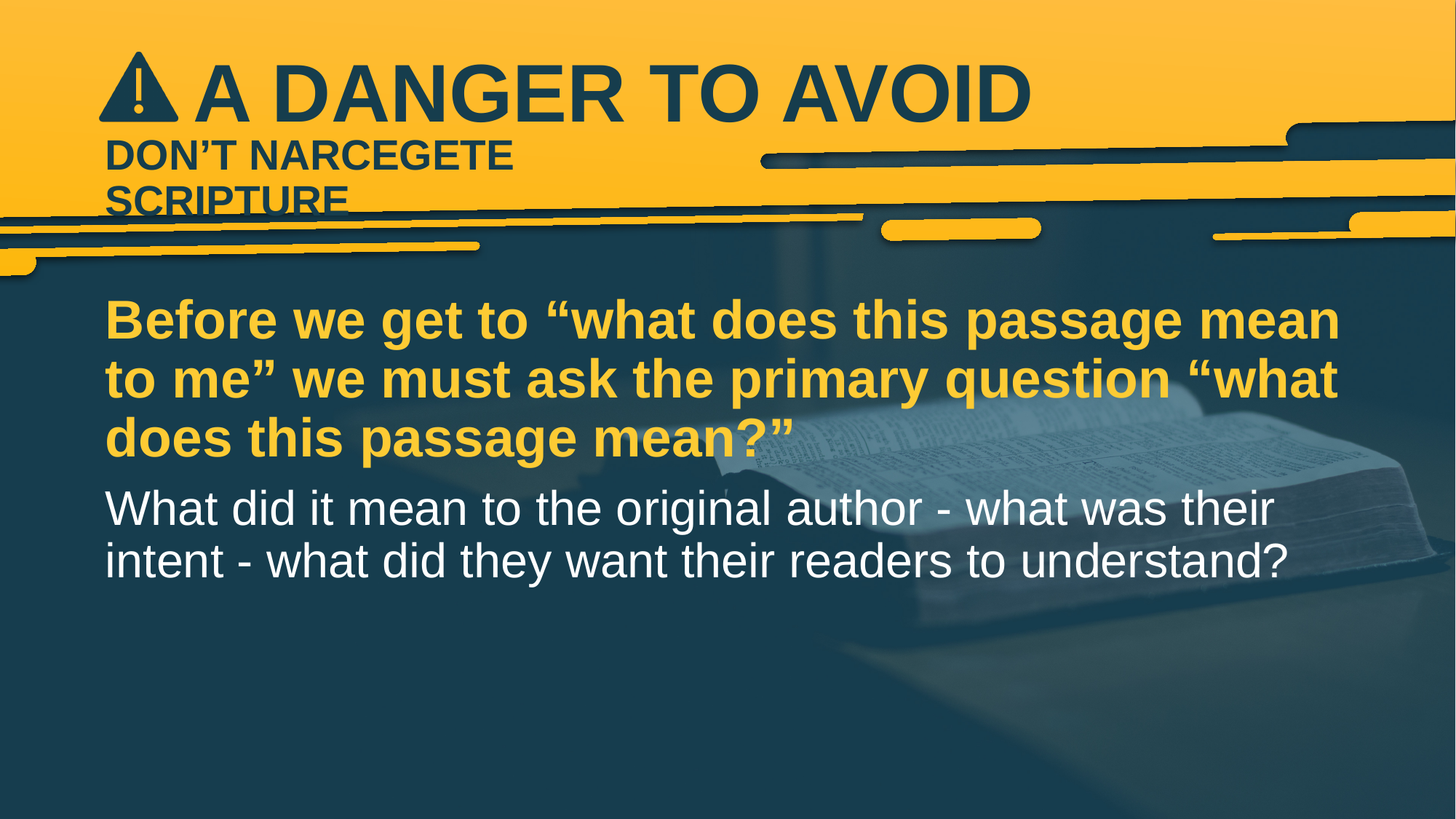

# A DANGER TO AVOID
DON’T NARCEGETE SCRIPTURE
Before we get to “what does this passage mean to me” we must ask the primary question “what does this passage mean?”
What did it mean to the original author - what was their intent - what did they want their readers to understand?